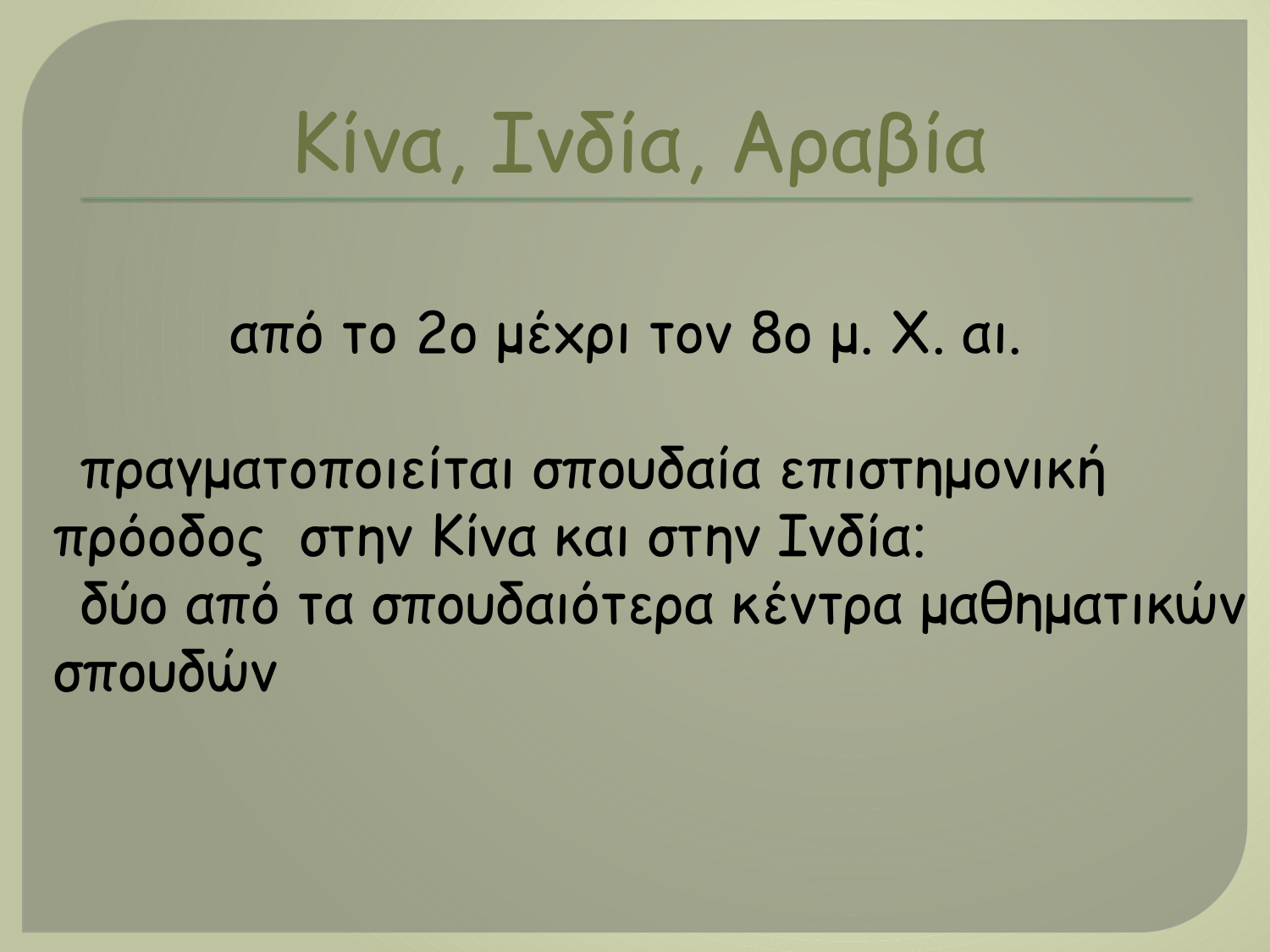

# Κίνα, Ινδία, Αραβία

από το 2ο μέχρι τον 8ο μ. Χ. αι.

    πραγματοποιείται σπουδαία επιστημονική  πρόοδος  στην Κίνα και στην Ινδία:
    δύο από τα σπουδαιότερα κέντρα μαθηματικών σπουδών